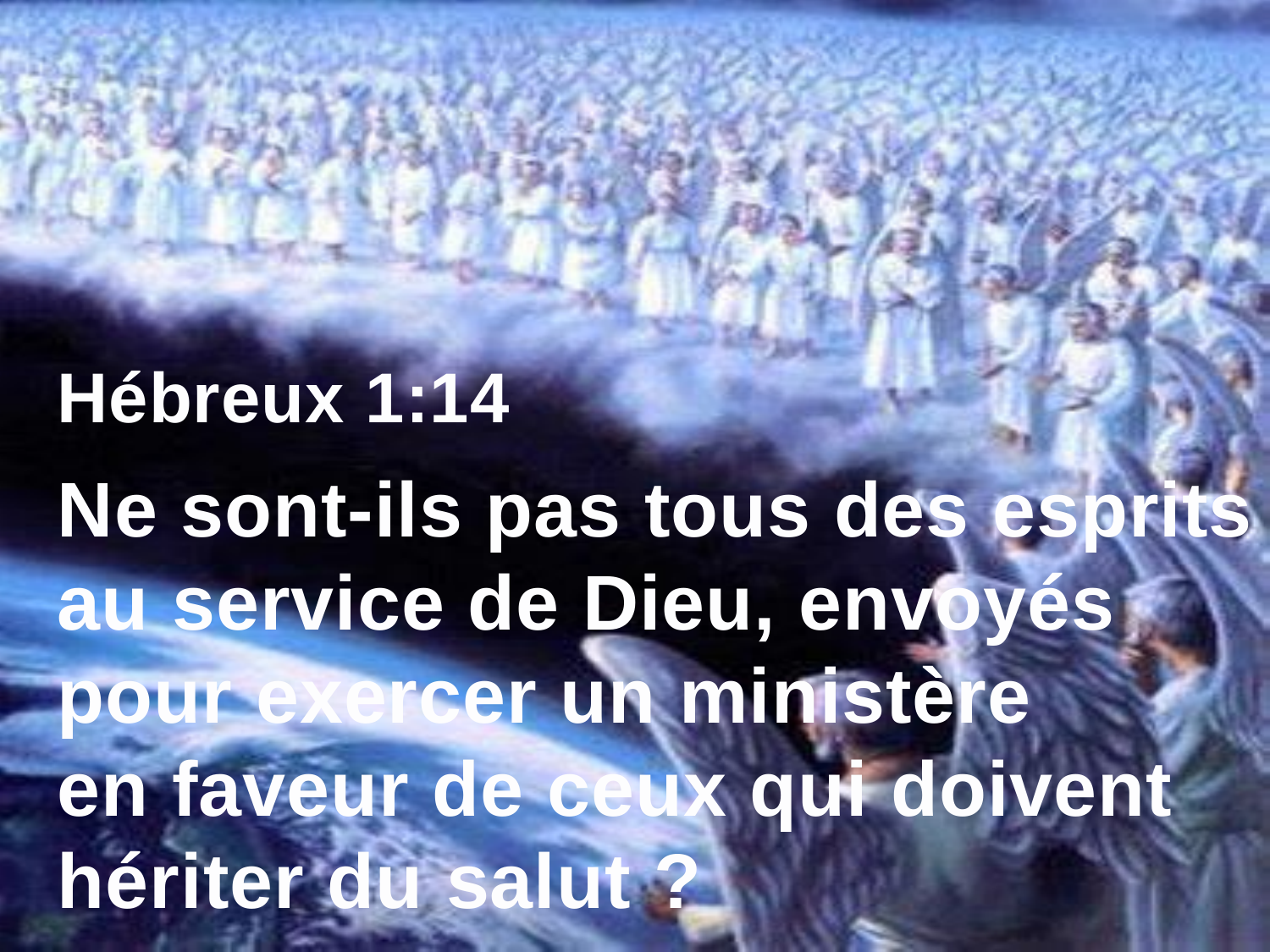

Hébreux 1:14

Ne sont-ils pas tous des esprits au service de Dieu, envoyés pour exercer un ministère
en faveur de ceux qui doivent hériter du salut ?